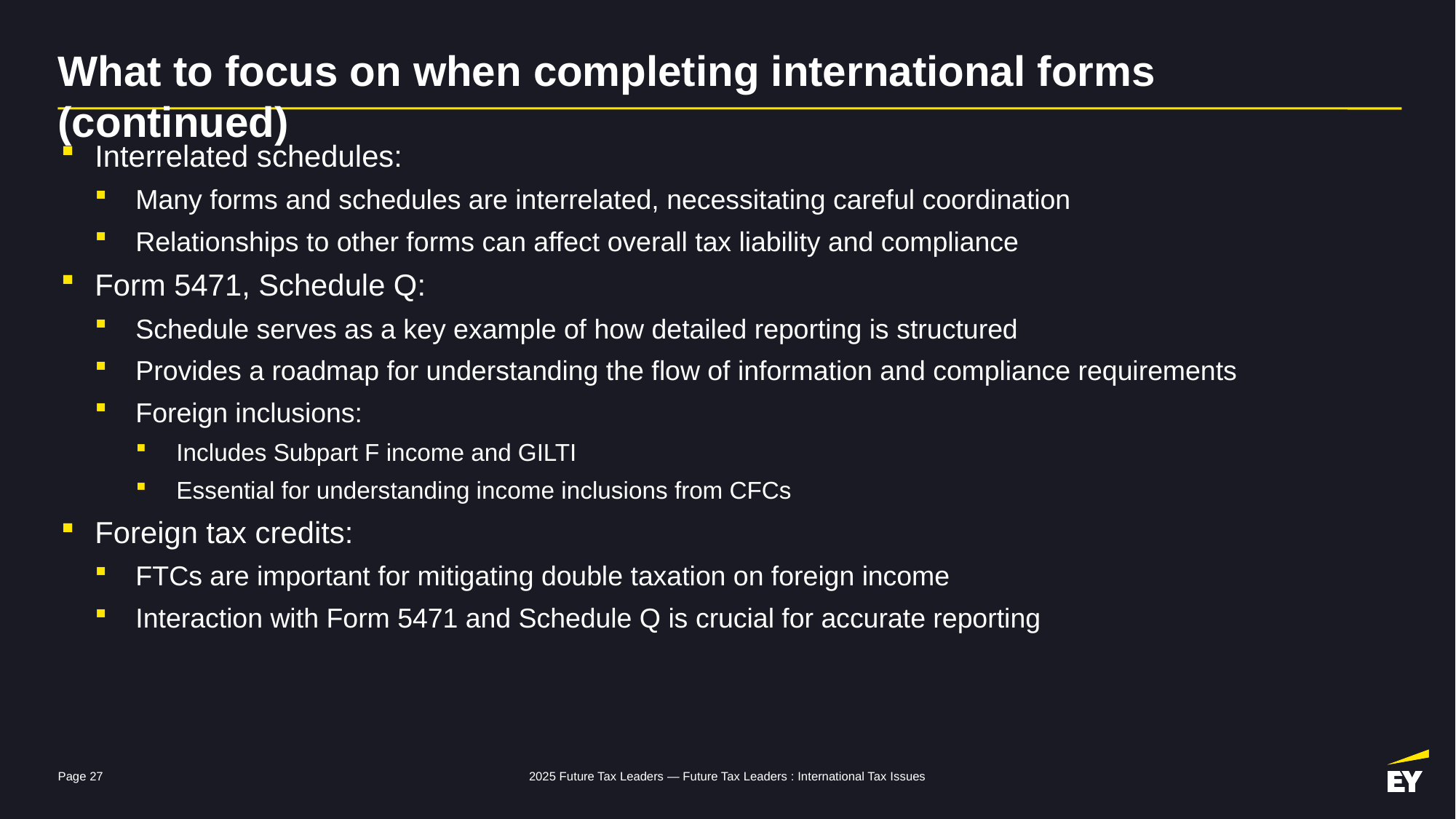

# What to focus on when completing international forms (continued)
Interrelated schedules:
Many forms and schedules are interrelated, necessitating careful coordination
Relationships to other forms can affect overall tax liability and compliance
Form 5471, Schedule Q:
Schedule serves as a key example of how detailed reporting is structured
Provides a roadmap for understanding the flow of information and compliance requirements
Foreign inclusions:
Includes Subpart F income and GILTI
Essential for understanding income inclusions from CFCs
Foreign tax credits:
FTCs are important for mitigating double taxation on foreign income
Interaction with Form 5471 and Schedule Q is crucial for accurate reporting
Page 27